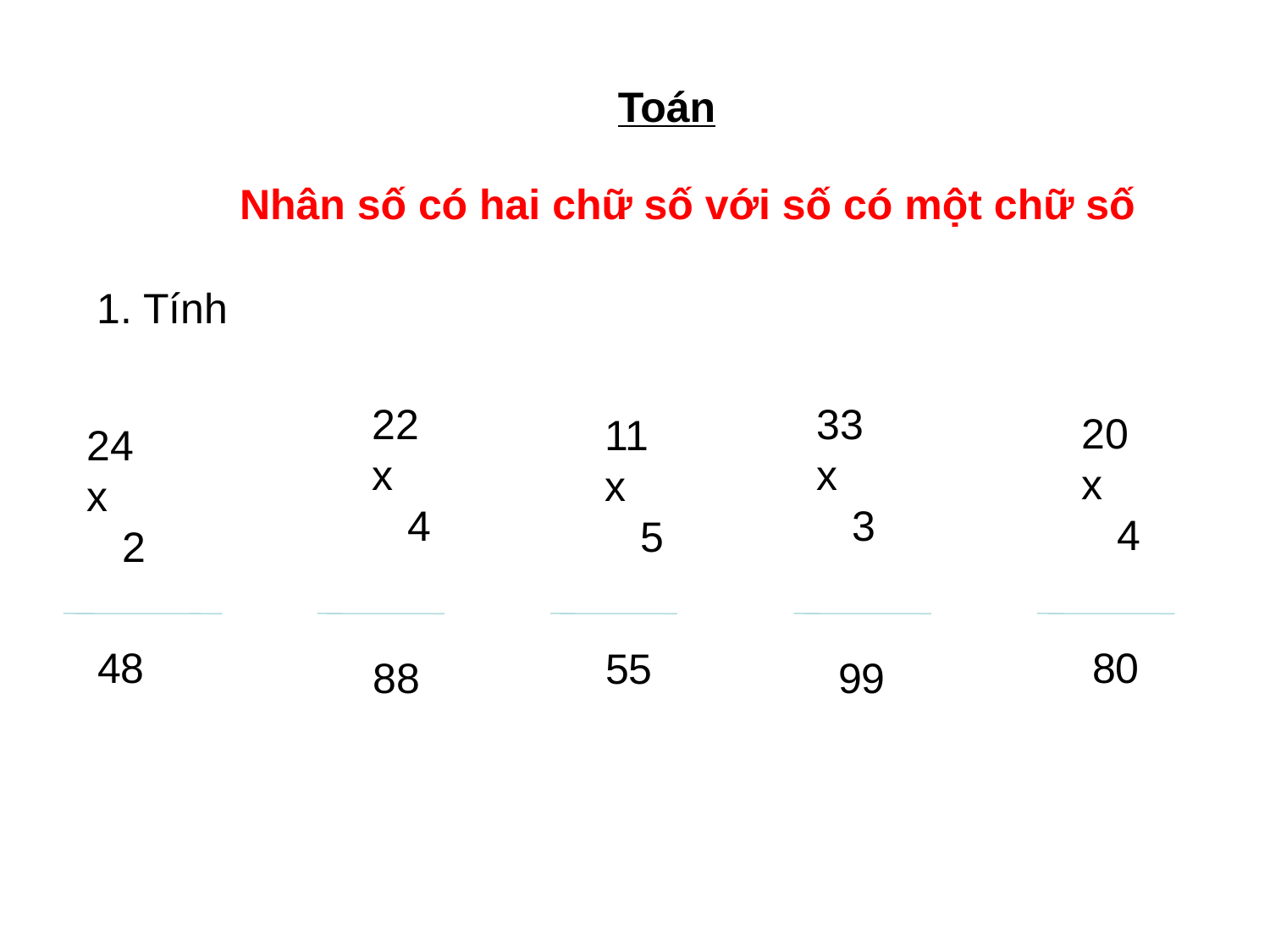

Toán
Nhân số có hai chữ số với số có một chữ số
1. Tính
22
x
   4

33
x
   3
20
x
   4
11
x
   5
24
x
   2

48
80
55
88
99